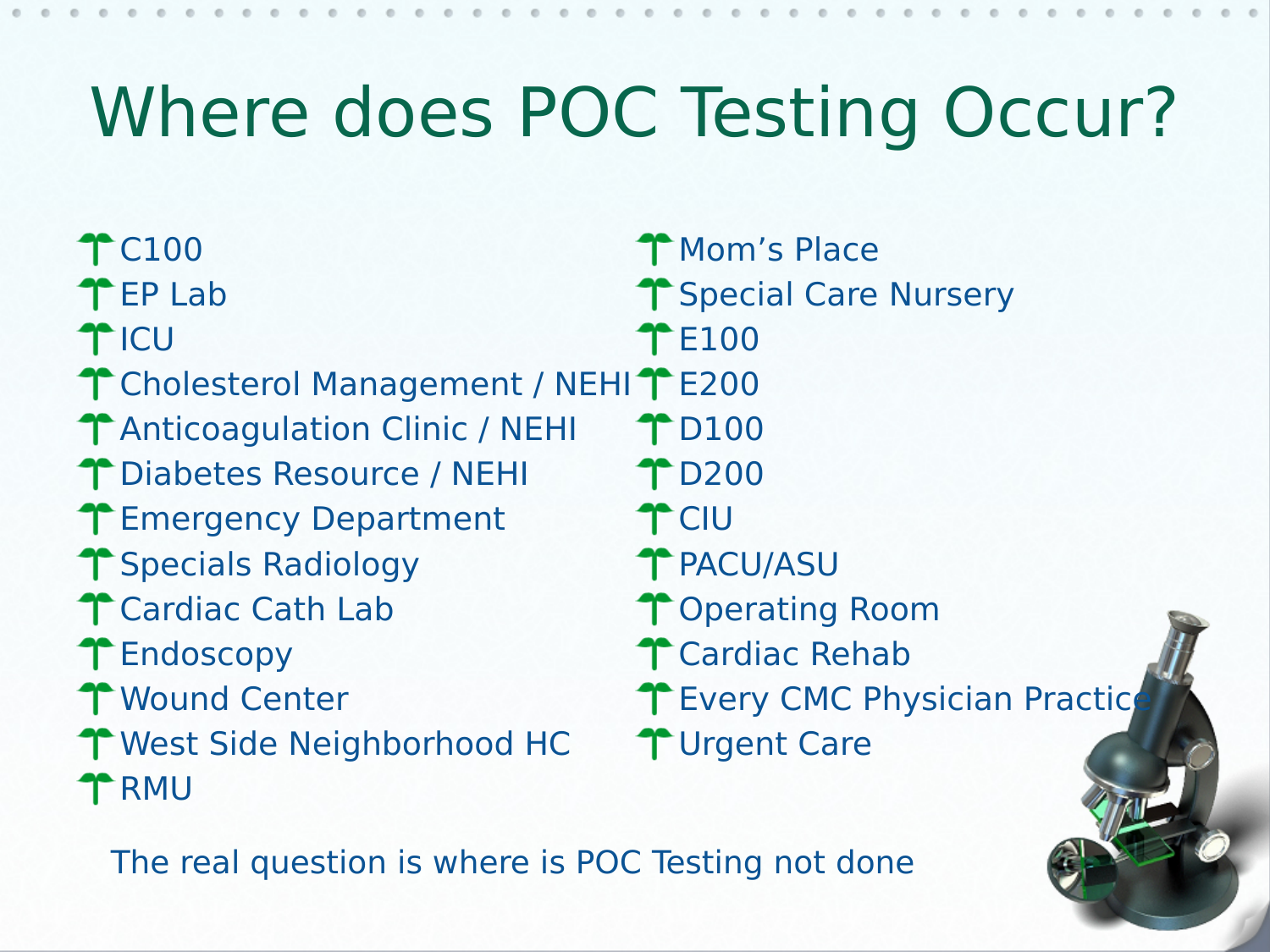

# Where does POC Testing Occur?
C100
EP Lab
ICU
Cholesterol Management / NEHI
Anticoagulation Clinic / NEHI
Diabetes Resource / NEHI
Emergency Department
Specials Radiology
Cardiac Cath Lab
Endoscopy
Wound Center
West Side Neighborhood HC
RMU
Mom’s Place
Special Care Nursery
E100
E200
D100
D200
CIU
PACU/ASU
Operating Room
Cardiac Rehab
Every CMC Physician Practice
Urgent Care

The real question is where is POC Testing not done